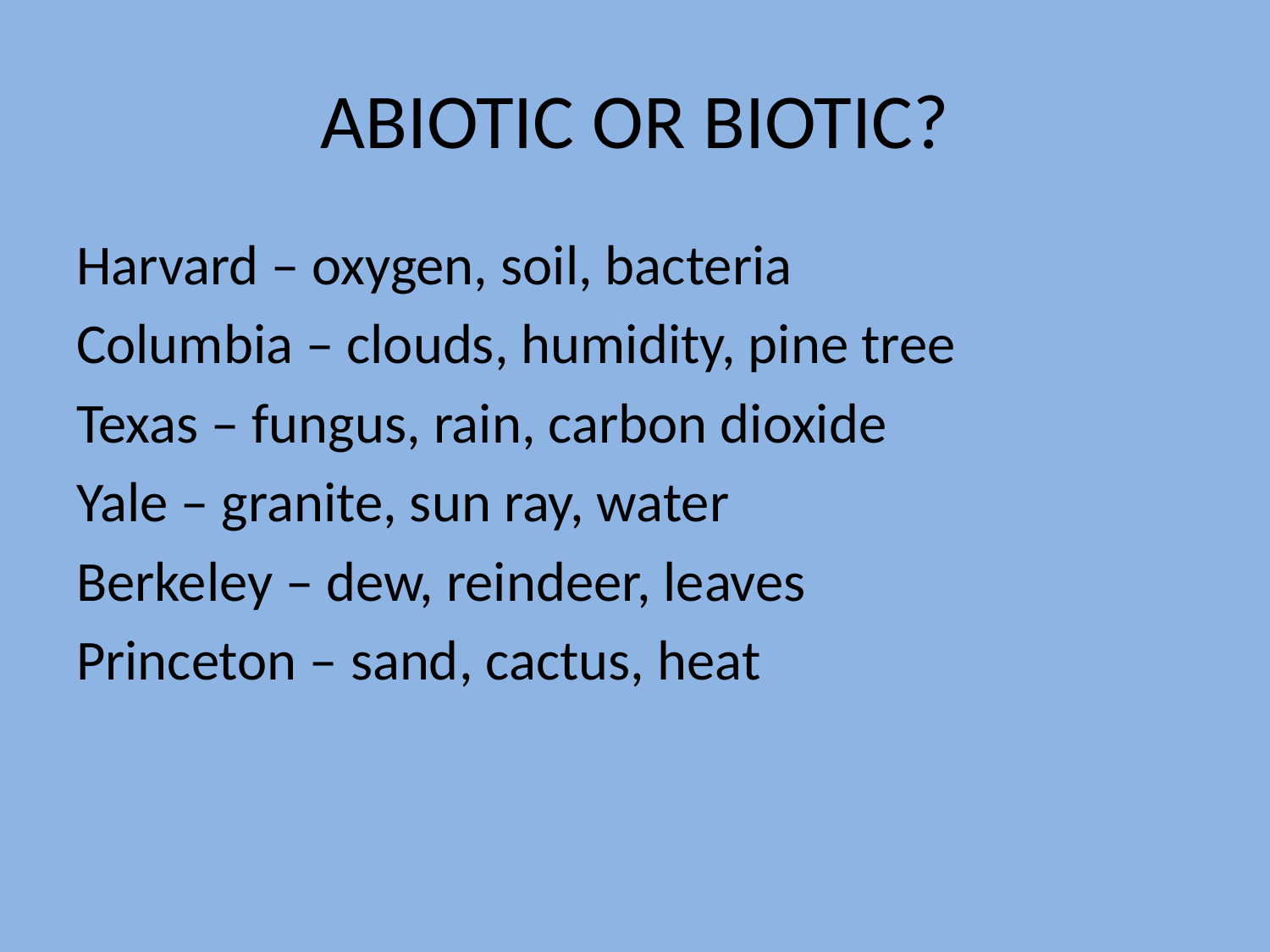

# ABIOTIC OR BIOTIC?
Harvard – oxygen, soil, bacteria
Columbia – clouds, humidity, pine tree
Texas – fungus, rain, carbon dioxide
Yale – granite, sun ray, water
Berkeley – dew, reindeer, leaves
Princeton – sand, cactus, heat